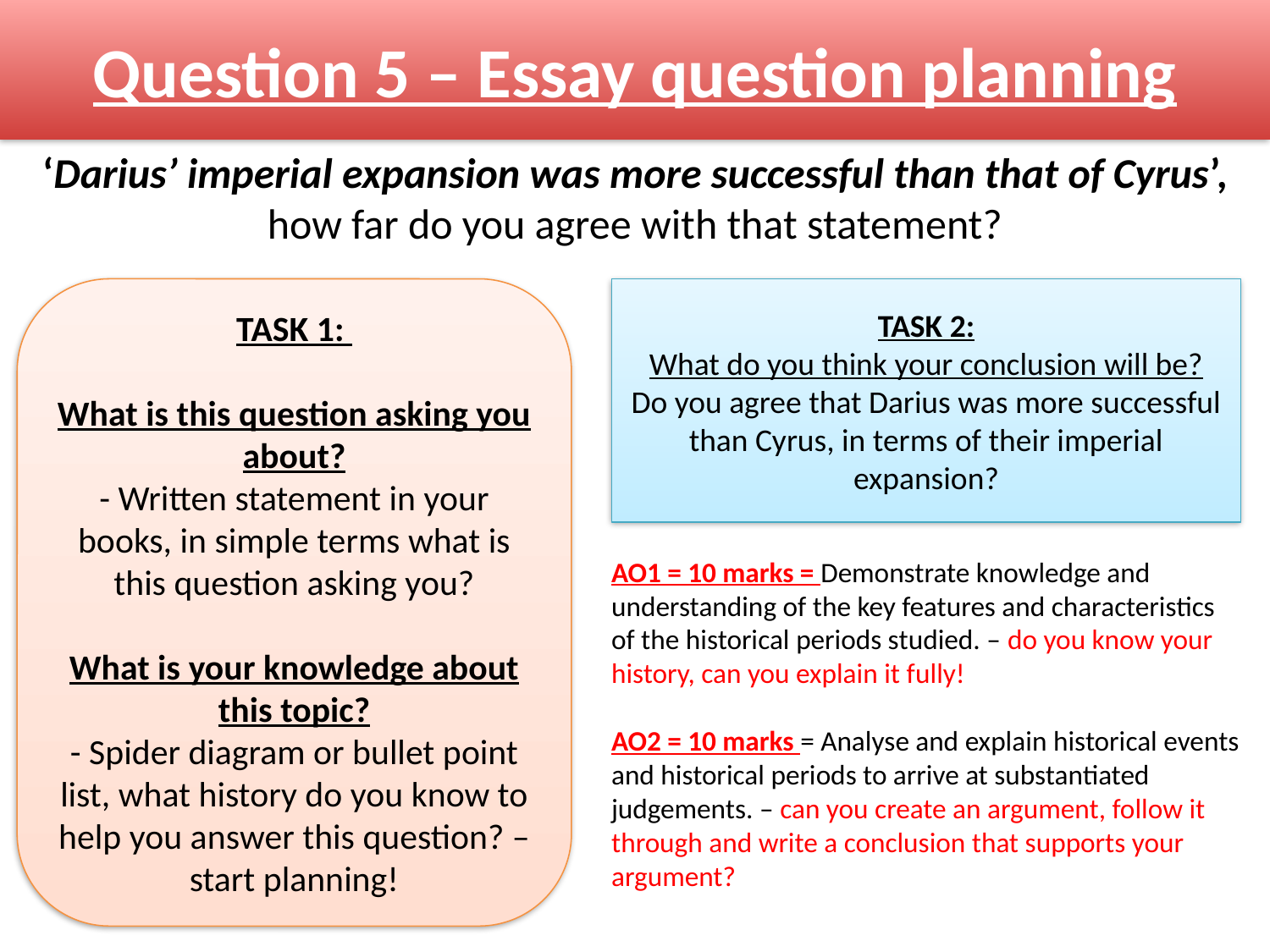

# Question 5 – Essay question planning
‘Darius’ imperial expansion was more successful than that of Cyrus’, how far do you agree with that statement?
TASK 1:

What is this question asking you about?
- Written statement in your books, in simple terms what is this question asking you?

What is your knowledge about this topic?
- Spider diagram or bullet point list, what history do you know to help you answer this question? – start planning!
TASK 2:
What do you think your conclusion will be?
Do you agree that Darius was more successful than Cyrus, in terms of their imperial expansion?
AO1 = 10 marks = Demonstrate knowledge and understanding of the key features and characteristics of the historical periods studied. – do you know your history, can you explain it fully!

AO2 = 10 marks = Analyse and explain historical events and historical periods to arrive at substantiated judgements. – can you create an argument, follow it through and write a conclusion that supports your argument?